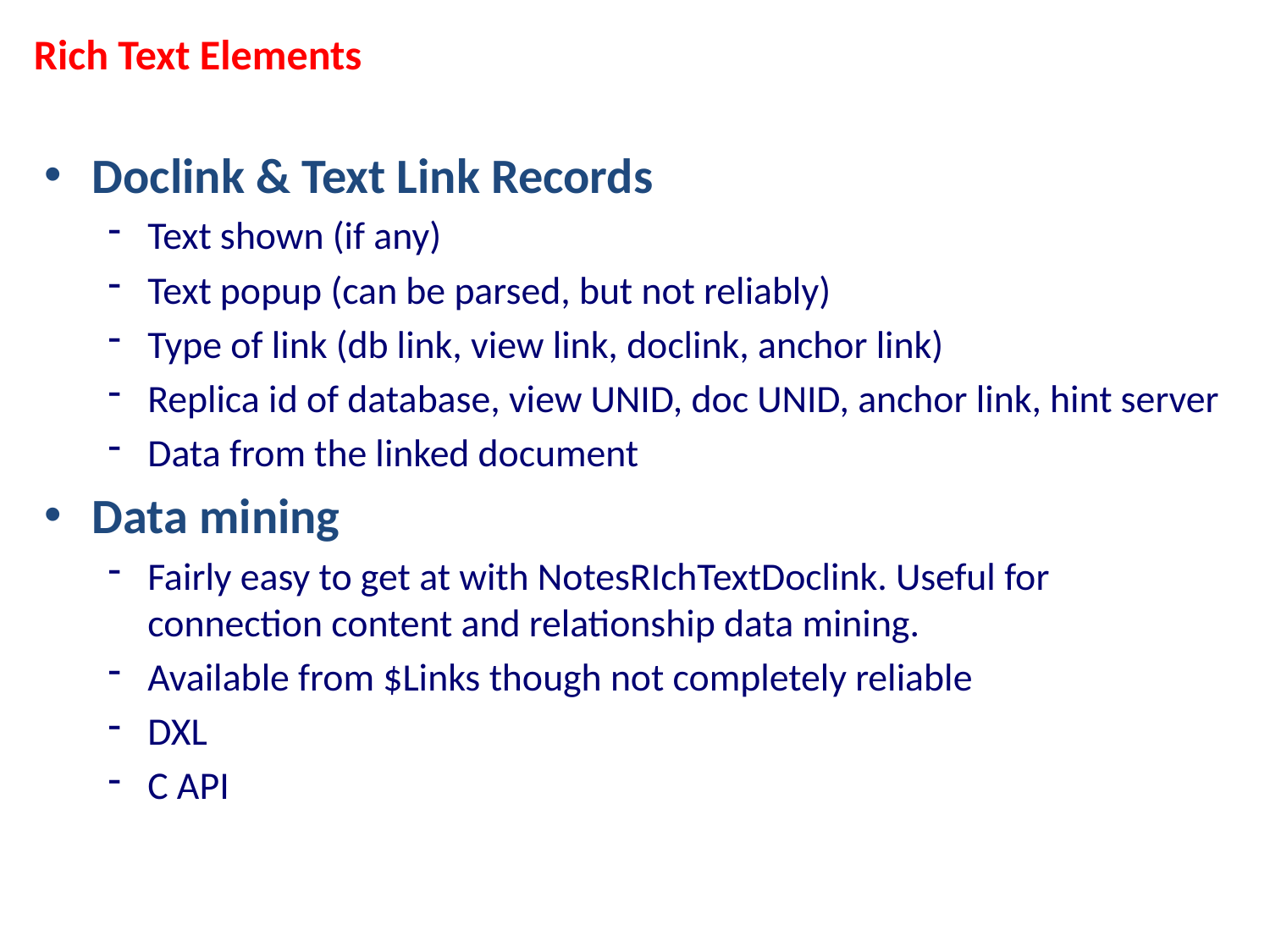

Rich Text Elements
Doclink & Text Link Records
Text shown (if any)
Text popup (can be parsed, but not reliably)
Type of link (db link, view link, doclink, anchor link)
Replica id of database, view UNID, doc UNID, anchor link, hint server
Data from the linked document
Data mining
Fairly easy to get at with NotesRIchTextDoclink. Useful for connection content and relationship data mining.
Available from $Links though not completely reliable
DXL
C API